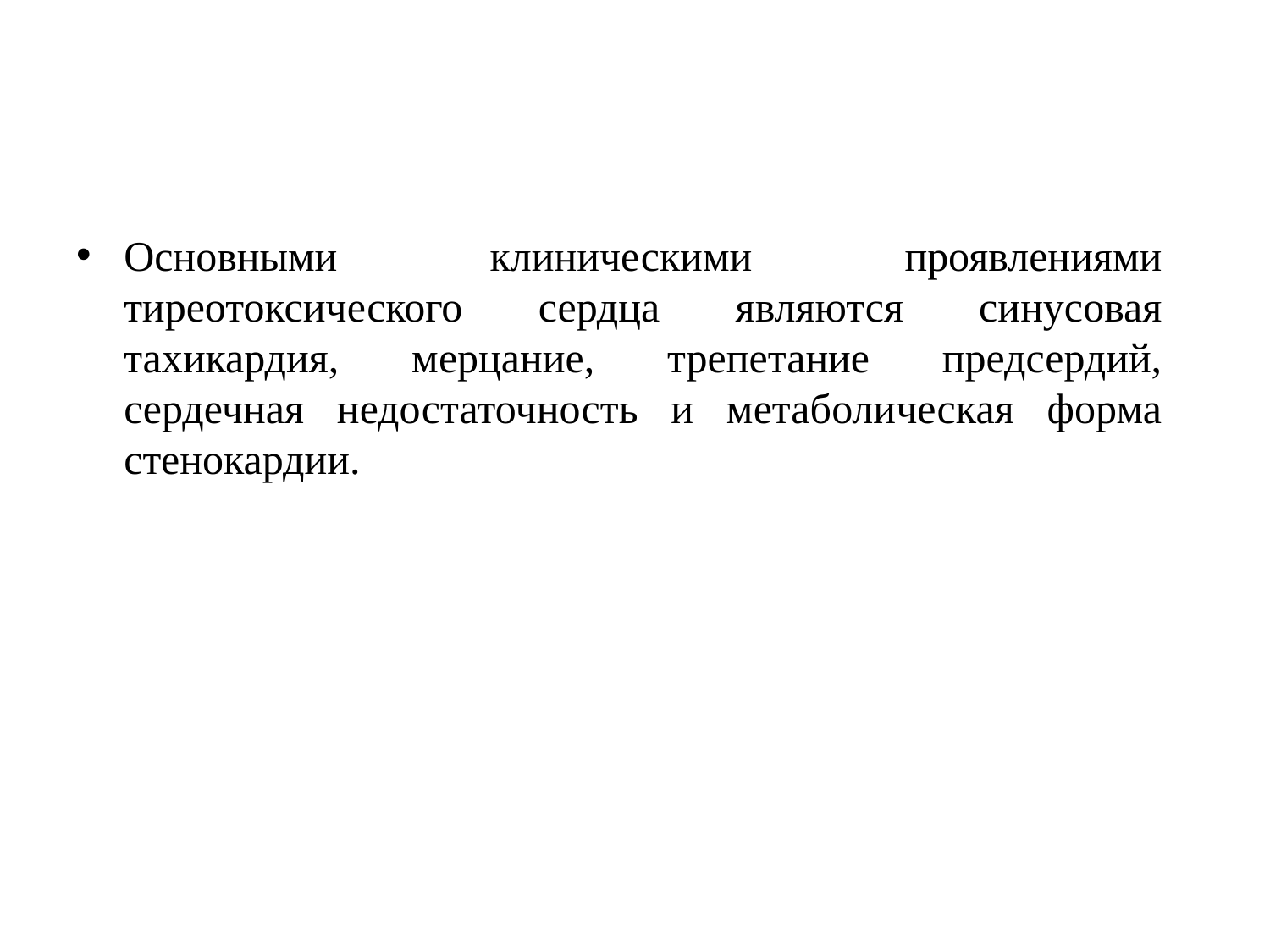

#
Основными клиническими проявлениями тиреотоксического сердца являются синусовая тахикардия, мерцание, трепетание предсердий, сердечная недостаточность и метаболическая форма стенокардии.